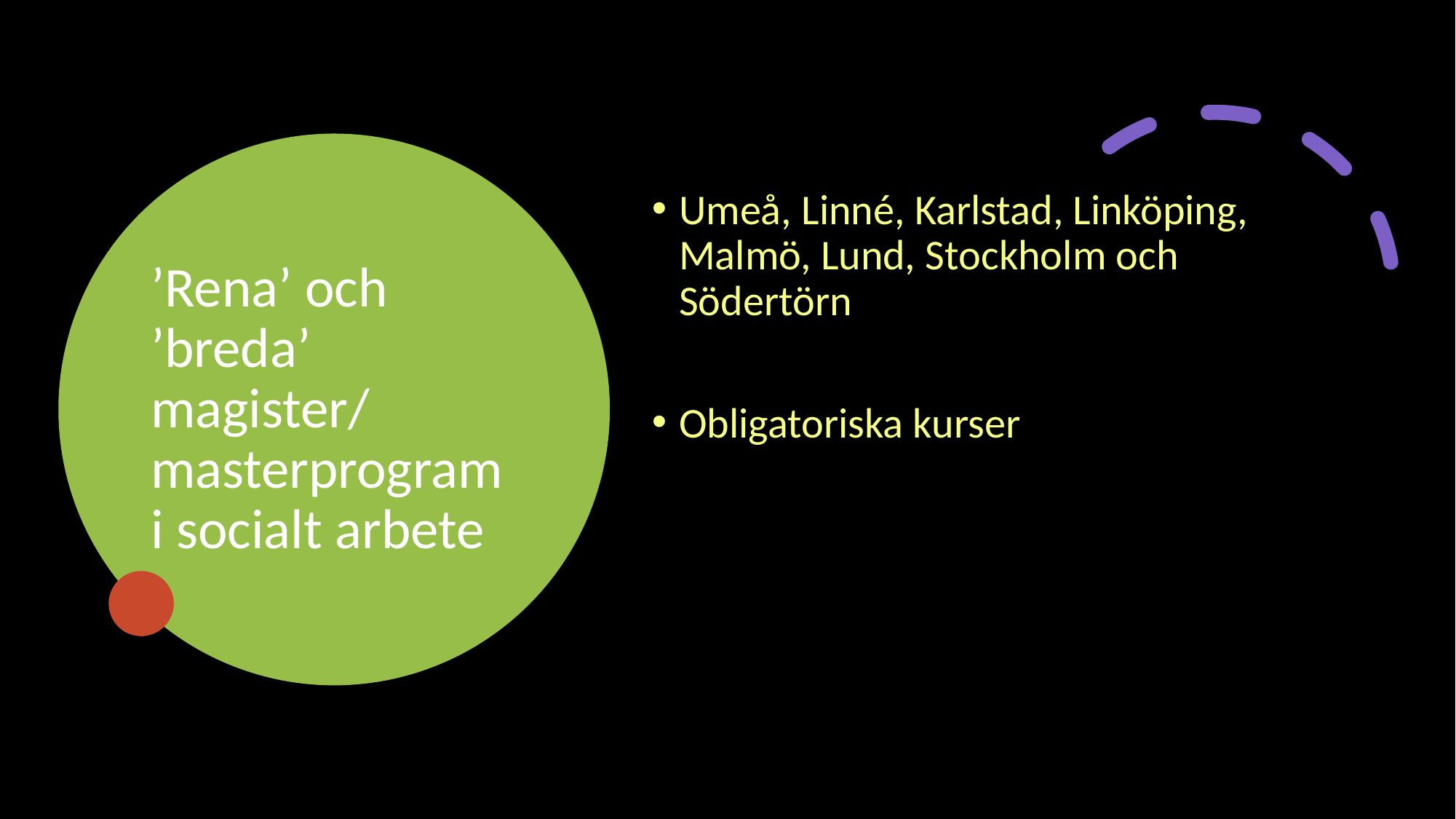

# ’Rena’ och ’breda’ magister/ masterprogram i socialt arbete
Umeå, Linné, Karlstad, Linköping, Malmö, Lund, Stockholm och Södertörn

Obligatoriska kurser